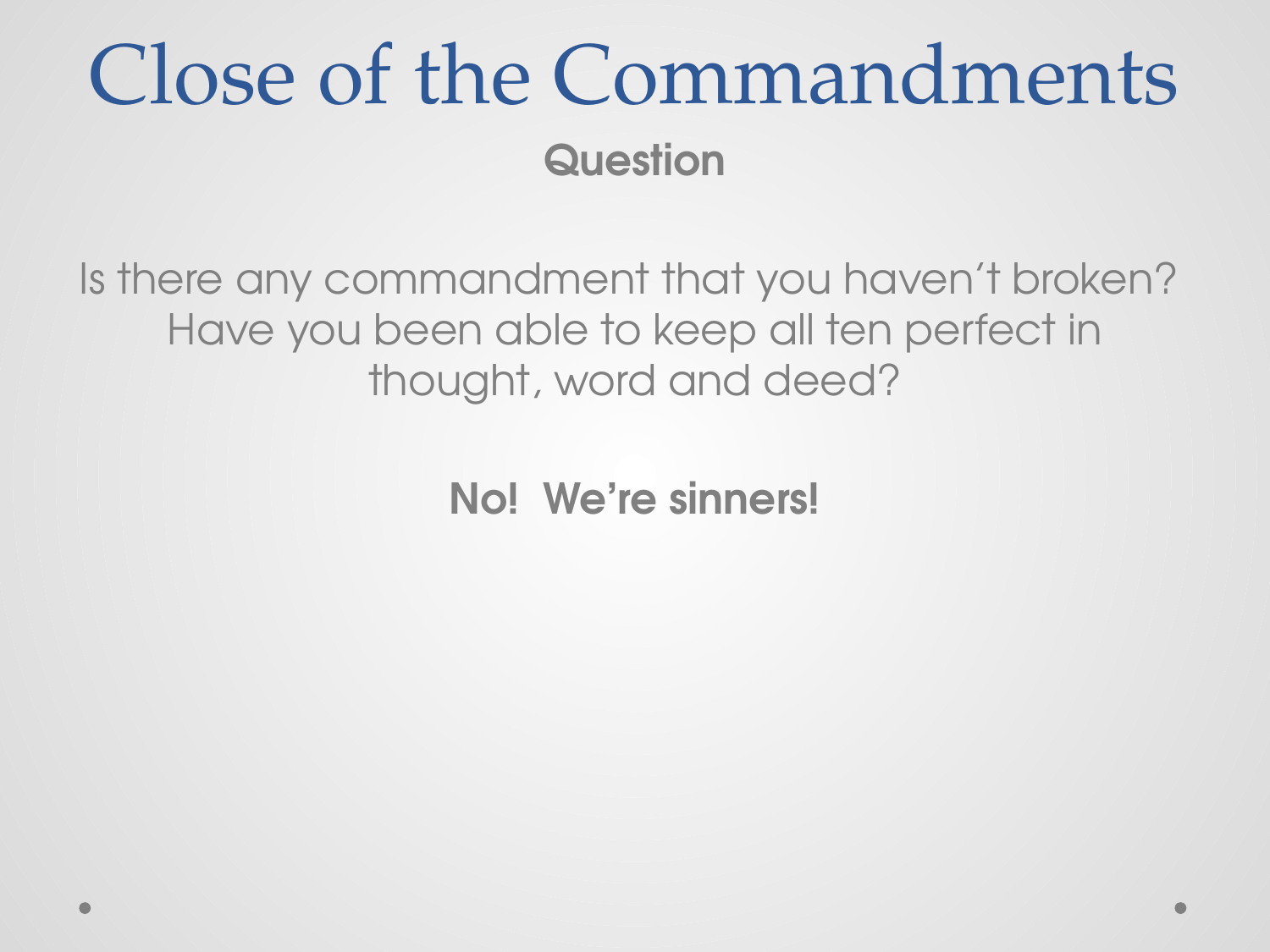

# Close of the Commandments
Question

Is there any commandment that you haven’t broken?  Have you been able to keep all ten perfect in thought, word and deed?

No!  We’re sinners!